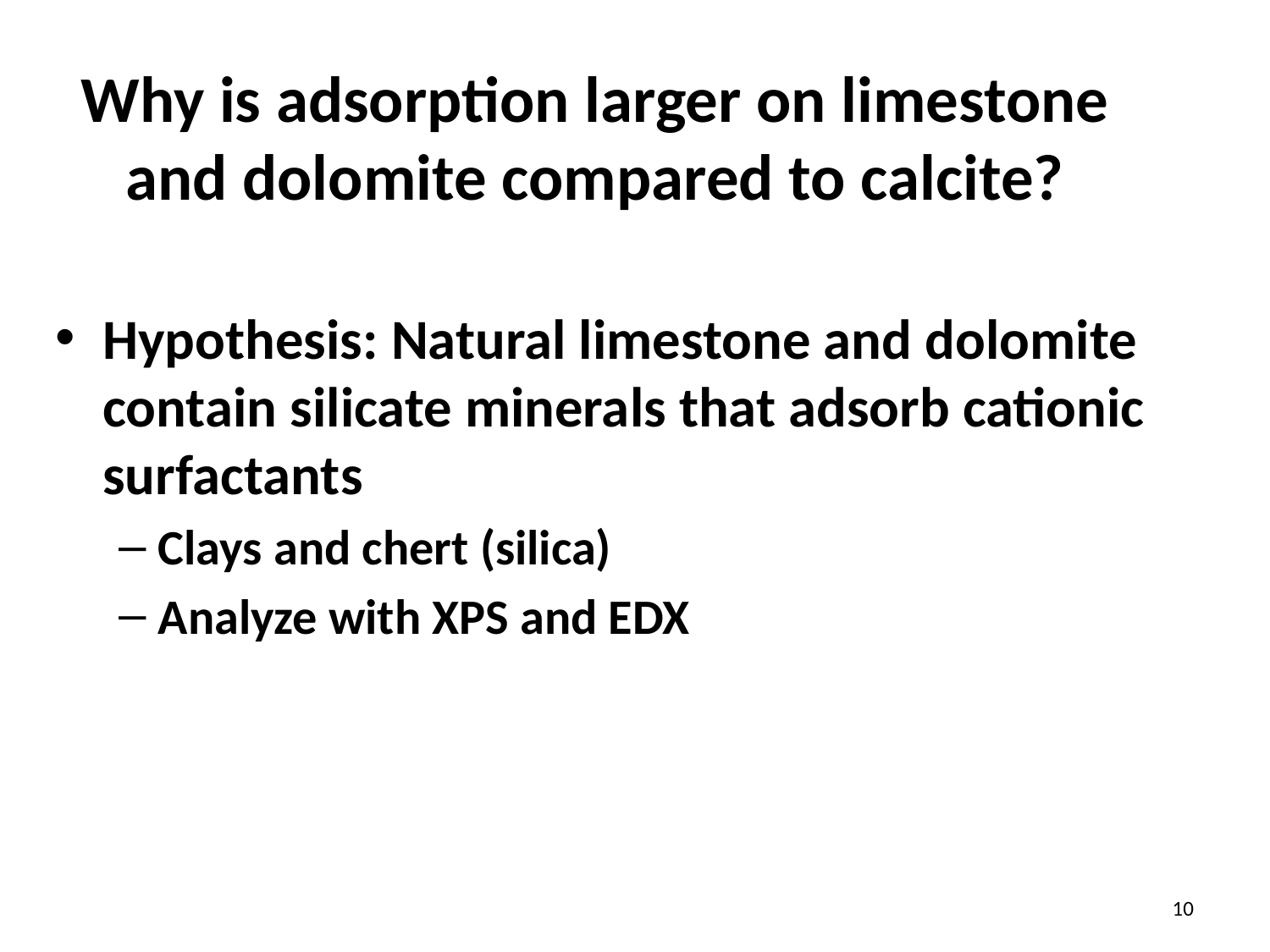

# Why is adsorption larger on limestone and dolomite compared to calcite?
Hypothesis: Natural limestone and dolomite contain silicate minerals that adsorb cationic surfactants
Clays and chert (silica)
Analyze with XPS and EDX
10